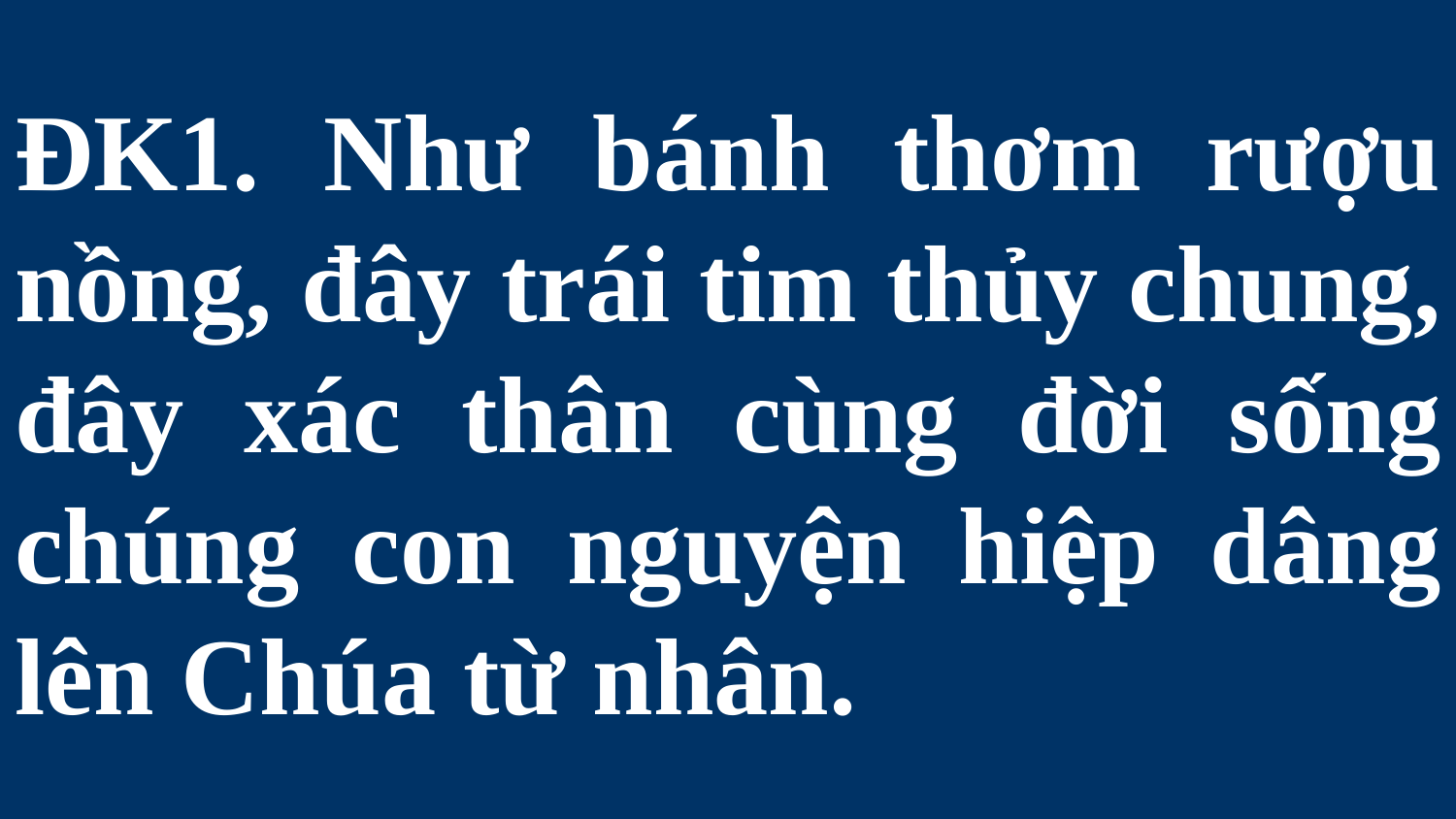

# ĐK1. Như bánh thơm rượu nồng, đây trái tim thủy chung, đây xác thân cùng đời sống chúng con nguyện hiệp dâng lên Chúa từ nhân.